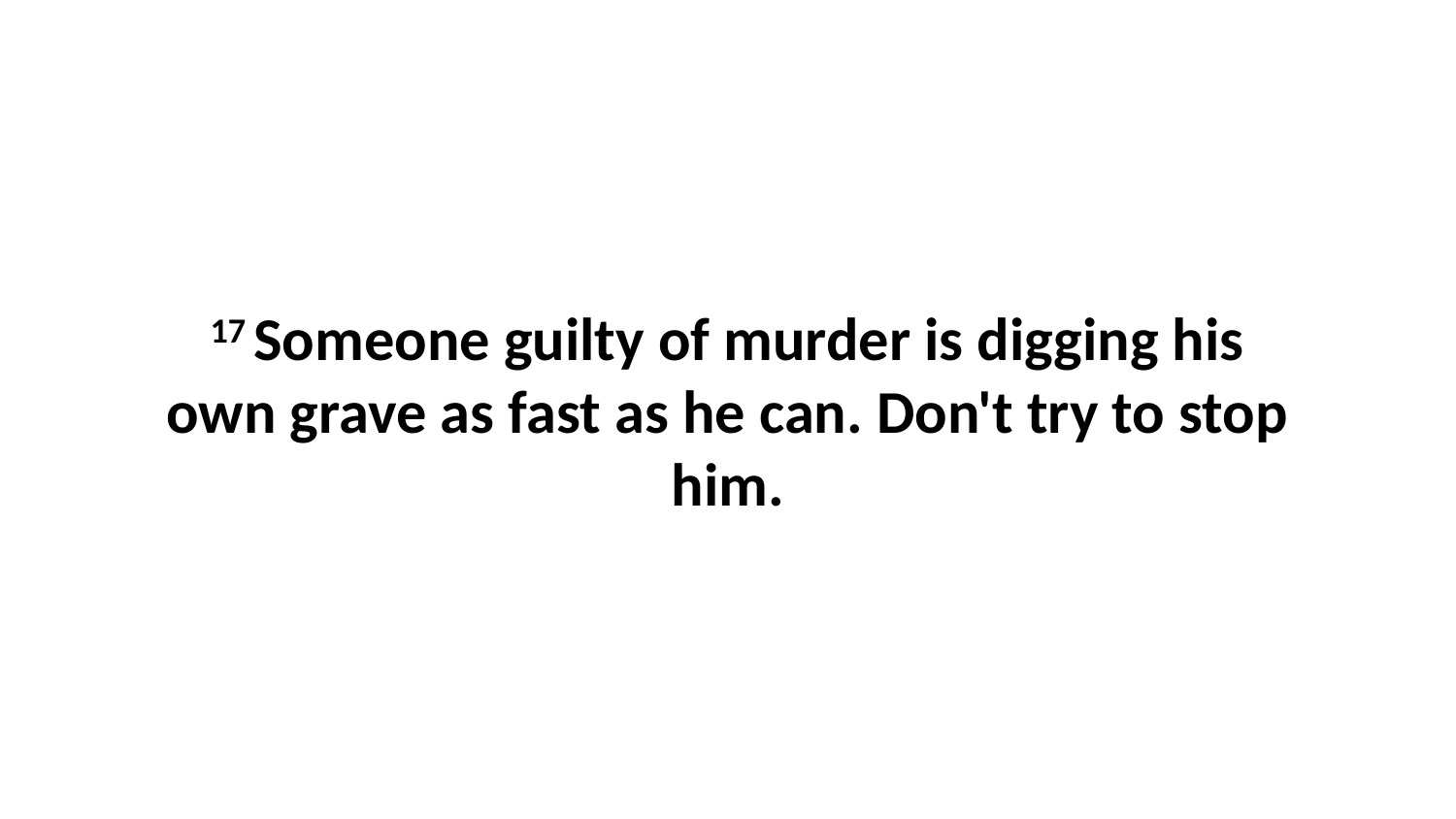

17 Someone guilty of murder is digging his own grave as fast as he can. Don't try to stop him.